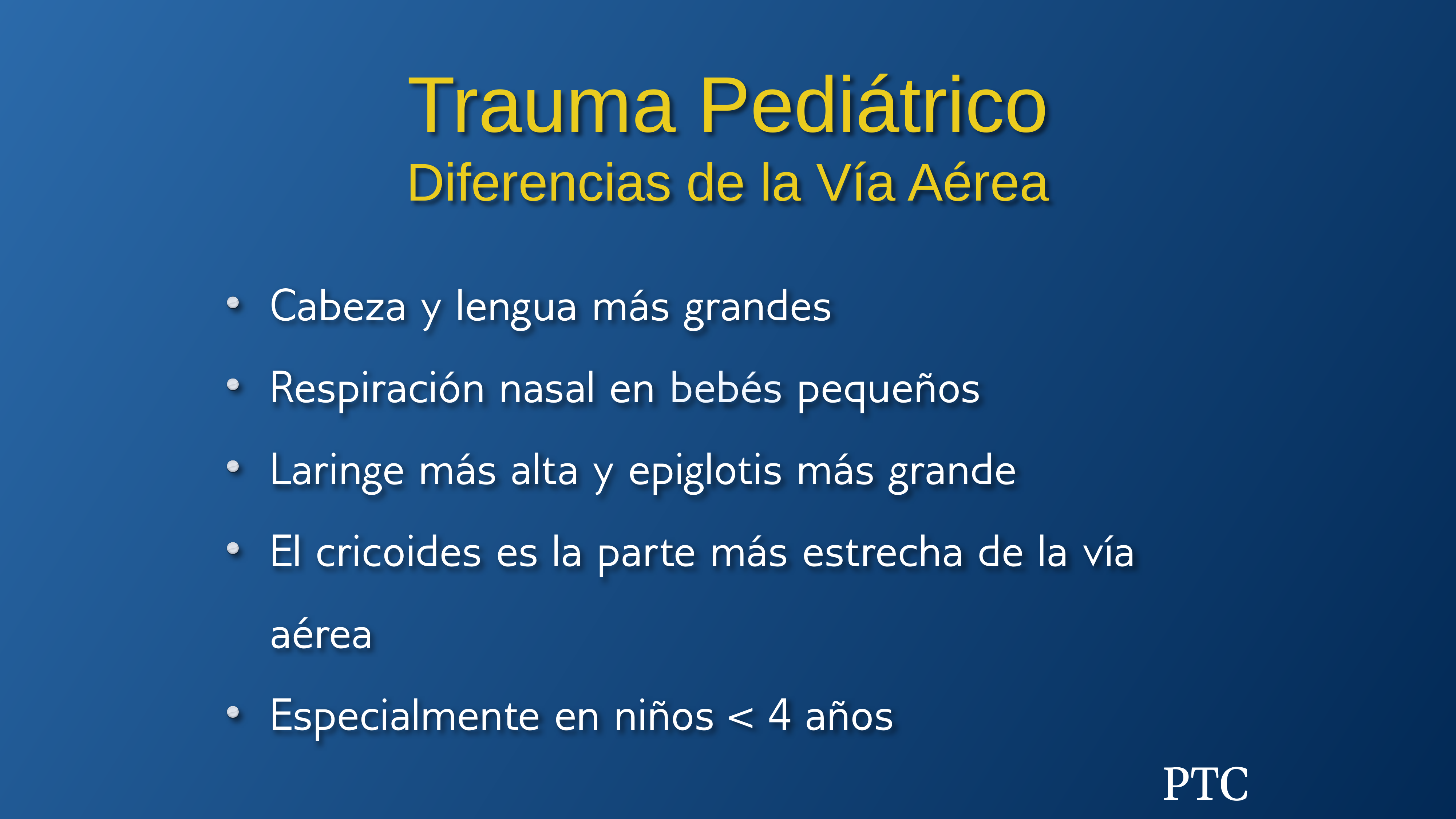

Trauma Pediátrico
Diferencias de la Vía Aérea
Cabeza y lengua más grandes
Respiración nasal en bebés pequeños
Laringe más alta y epiglotis más grande
El cricoides es la parte más estrecha de la vía aérea
Especialmente en niños < 4 años
PTC